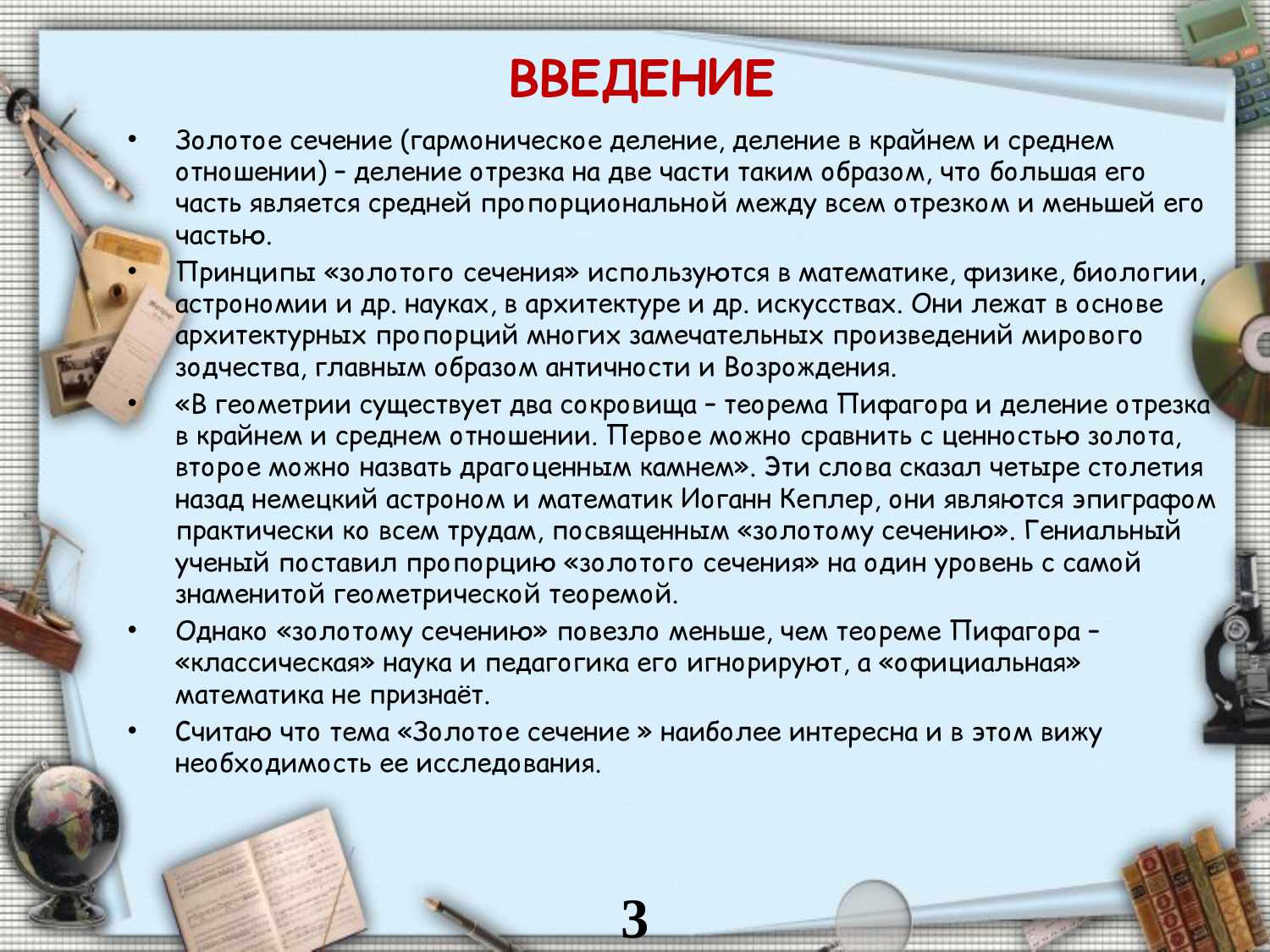

# ВВЕДЕНИЕ
Золотое сечение (гармоническое деление, деление в крайнем и среднем отношении) – деление отрезка на две части таким образом, что большая его часть является средней пропорциональной между всем отрезком и меньшей его частью.
Принципы «золотого сечения» используются в математике, физике, биологии, астрономии и др. науках, в архитектуре и др. искусствах. Они лежат в основе архитектурных пропорций многих замечательных произведений мирового зодчества, главным образом античности и Возрождения.
«В геометрии существует два сокровища – теорема Пифагора и деление отрезка в крайнем и среднем отношении. Первое можно сравнить с ценностью золота, второе можно назвать драгоценным камнем». Эти слова сказал четыре столетия назад немецкий астроном и математик Иоганн Кеплер, они являются эпиграфом практически ко всем трудам, посвященным «золотому сечению». Гениальный ученый поставил пропорцию «золотого сечения» на один уровень с самой знаменитой геометрической теоремой.
Однако «золотому сечению» повезло меньше, чем теореме Пифагора – «классическая» наука и педагогика его игнорируют, а «официальная» математика не признаёт.
Считаю что тема «Золотое сечение » наиболее интересна и в этом вижу необходимость ее исследования.

3